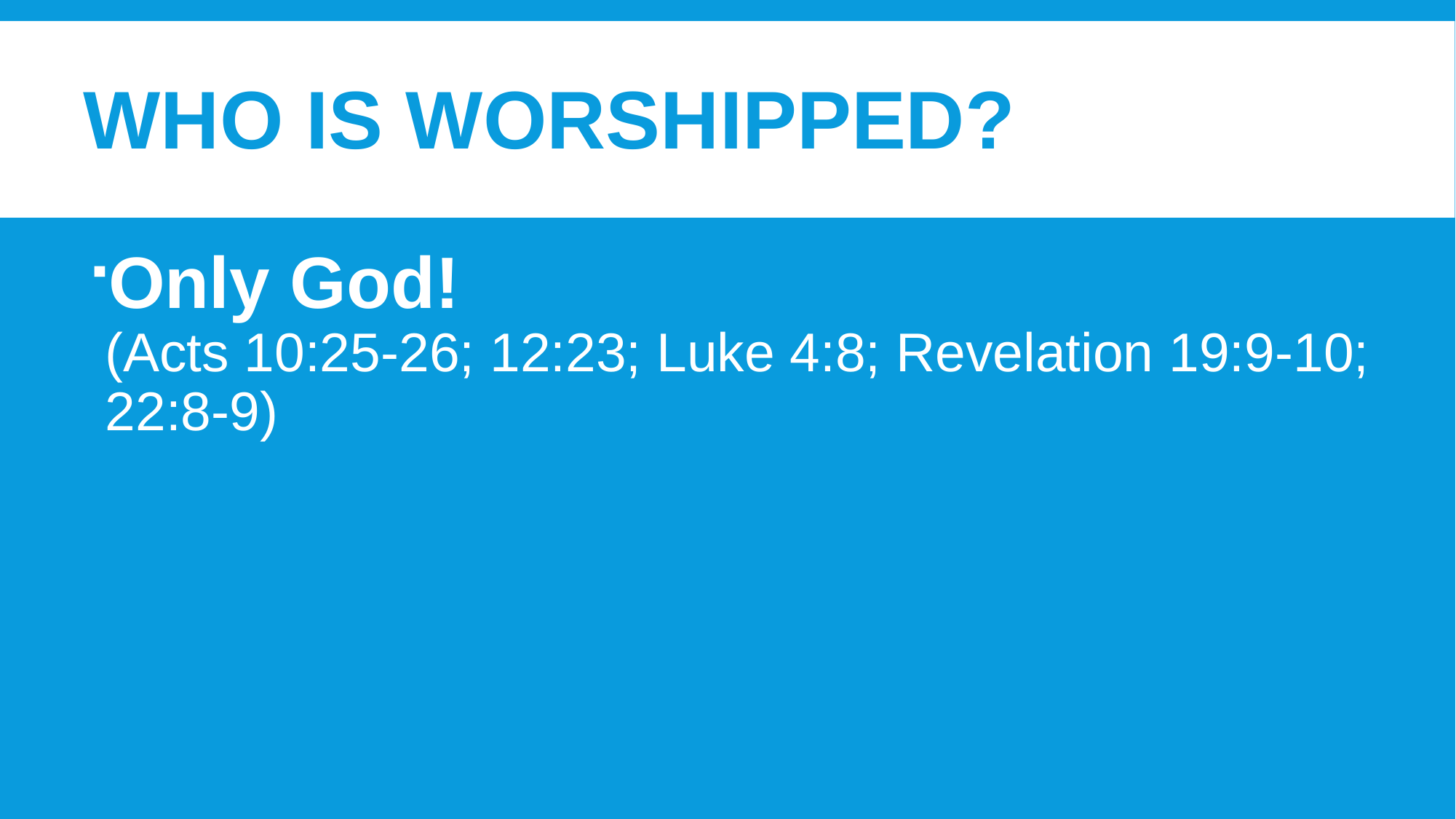

# Who Is Worshipped?
Only God!
(Acts 10:25-26; 12:23; Luke 4:8; Revelation 19:9-10; 22:8-9)